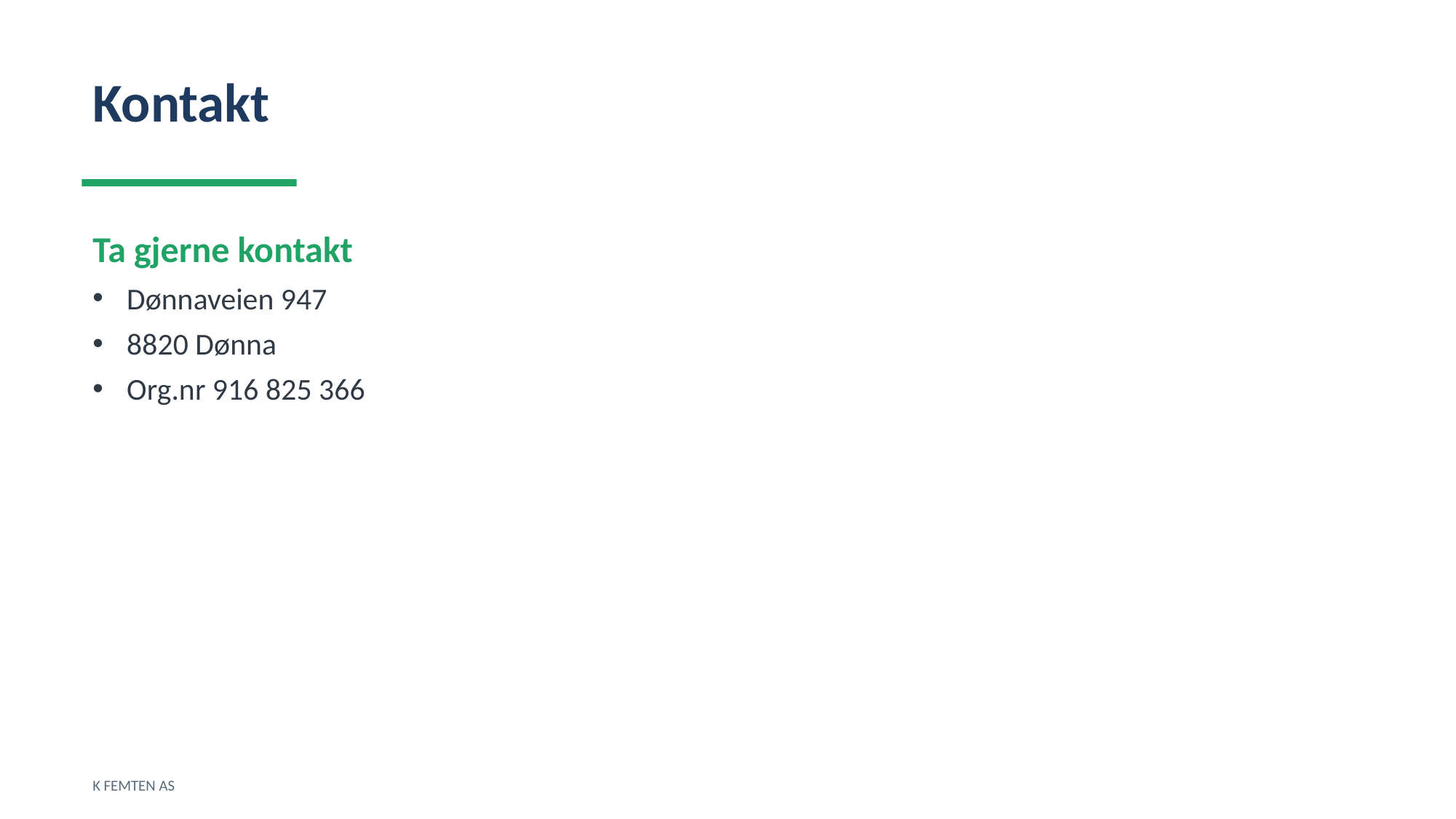

Kontakt

Ta gjerne kontakt
Dønnaveien 947
8820 Dønna
Org.nr 916 825 366
K FEMTEN AS